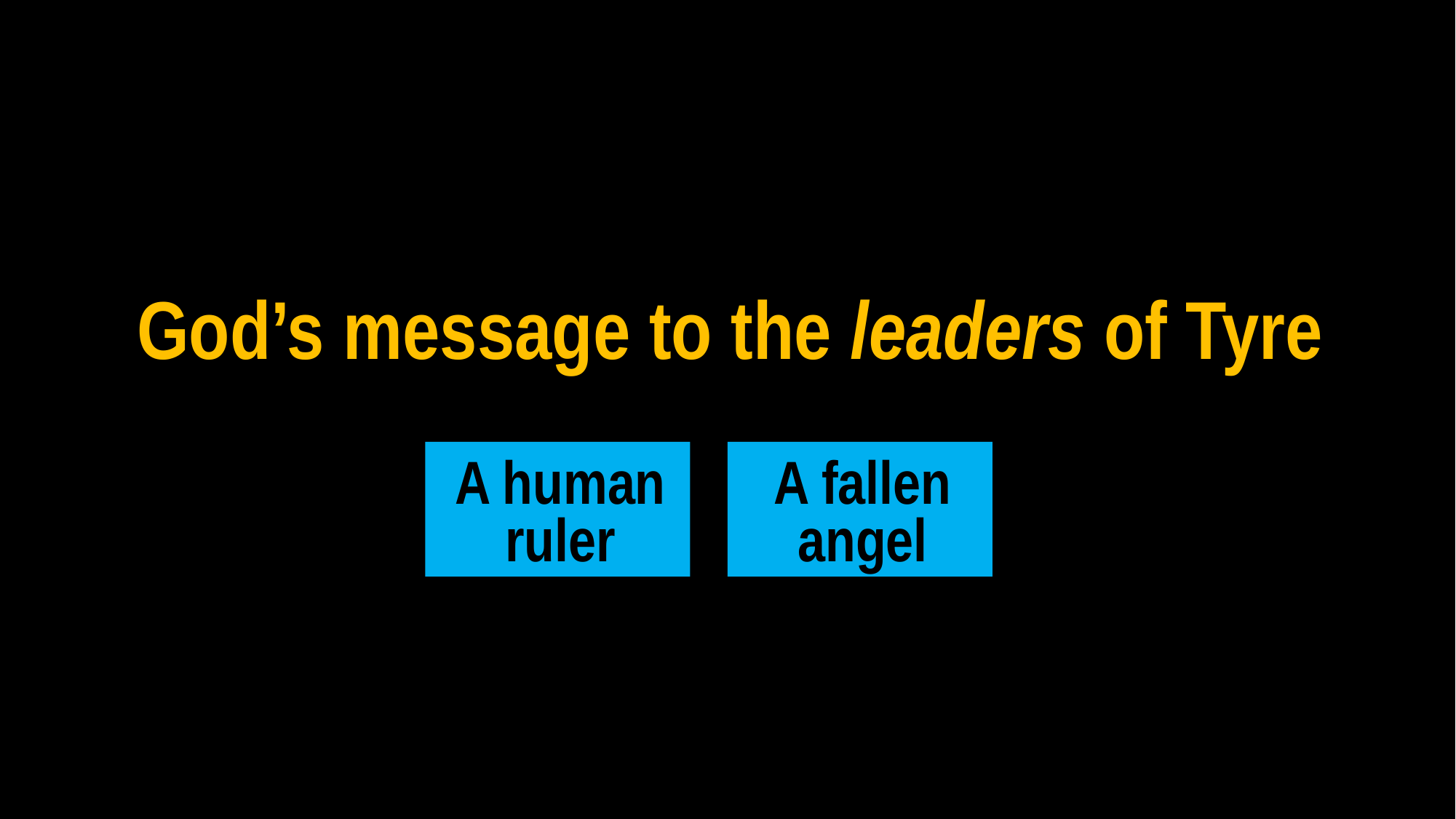

God’s message to the leaders of Tyre
A human ruler
A fallen angel